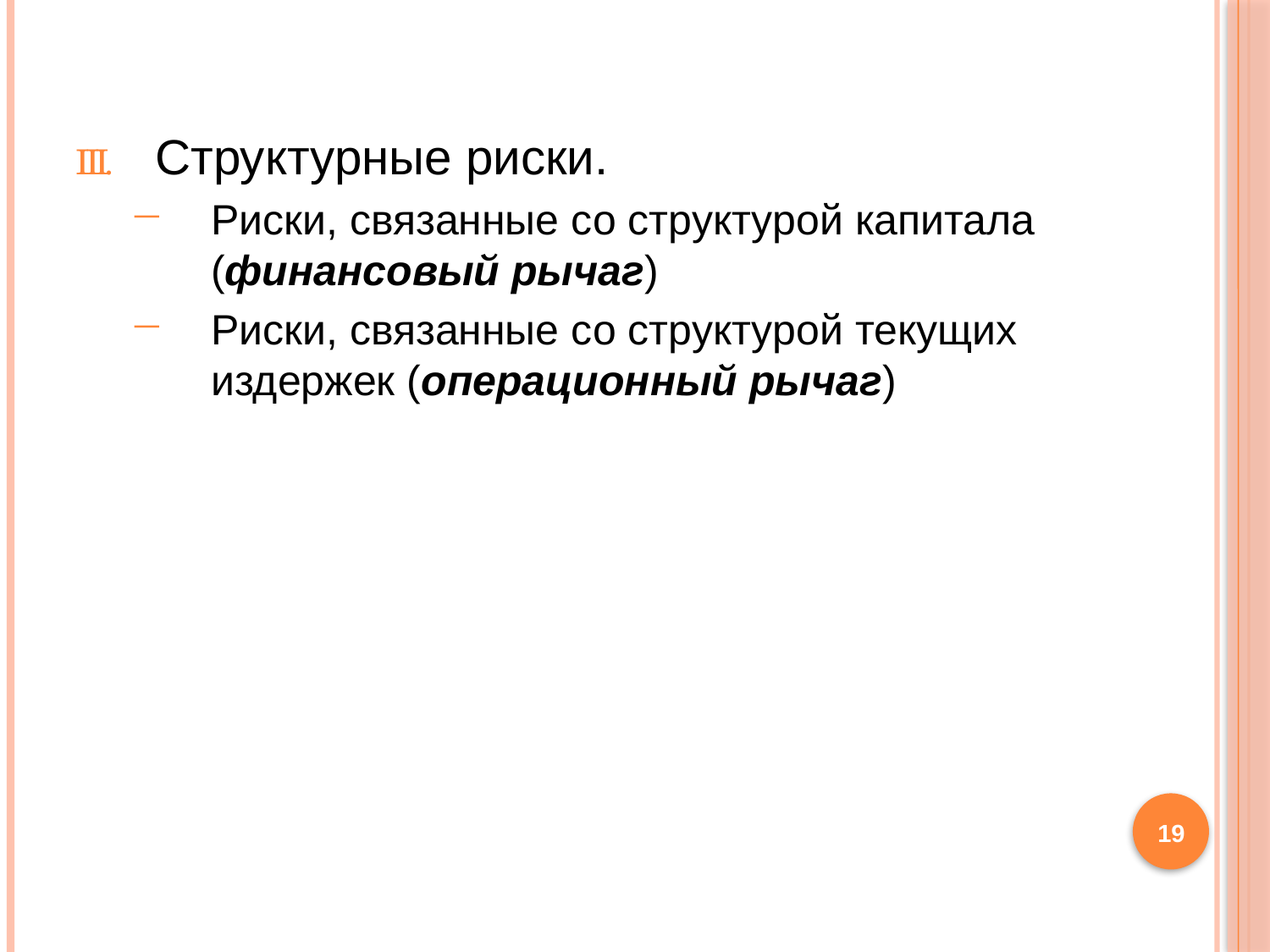

Структурные риски.
Риски, связанные со структурой капитала (финансовый рычаг)
Риски, связанные со структурой текущих издержек (операционный рычаг)
19